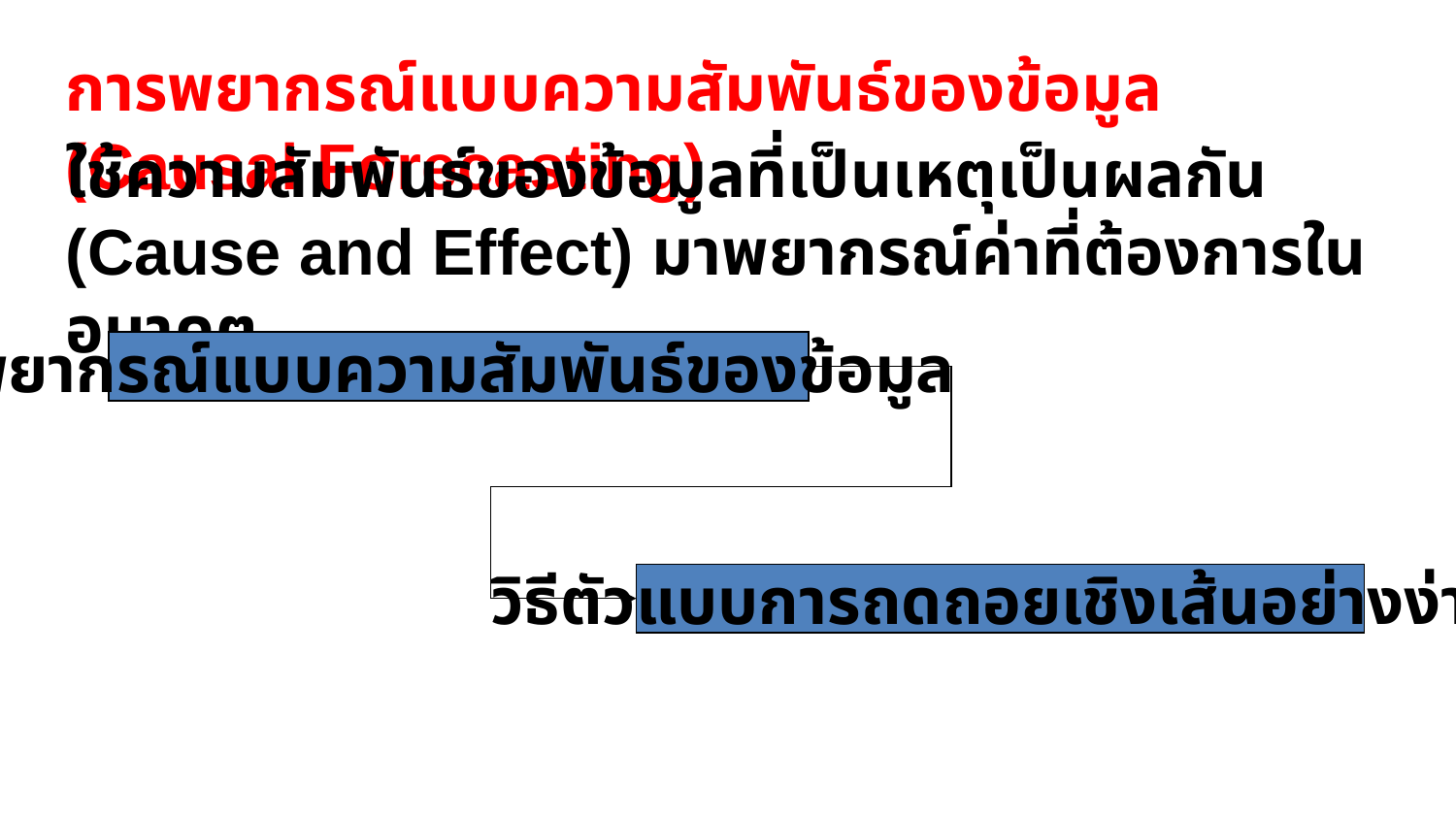

# การพยากรณ์แบบความสัมพันธ์ของข้อมูล (Causal Forecasting)
ใช้ความสัมพันธ์ของข้อมูลที่เป็นเหตุเป็นผลกัน (Cause and Effect) มาพยากรณ์ค่าที่ต้องการในอนาคต

พยากรณ์แบบความสัมพันธ์ของข้อมูล
วิธีตัวแบบการถดถอยเชิงเส้นอย่างง่าย